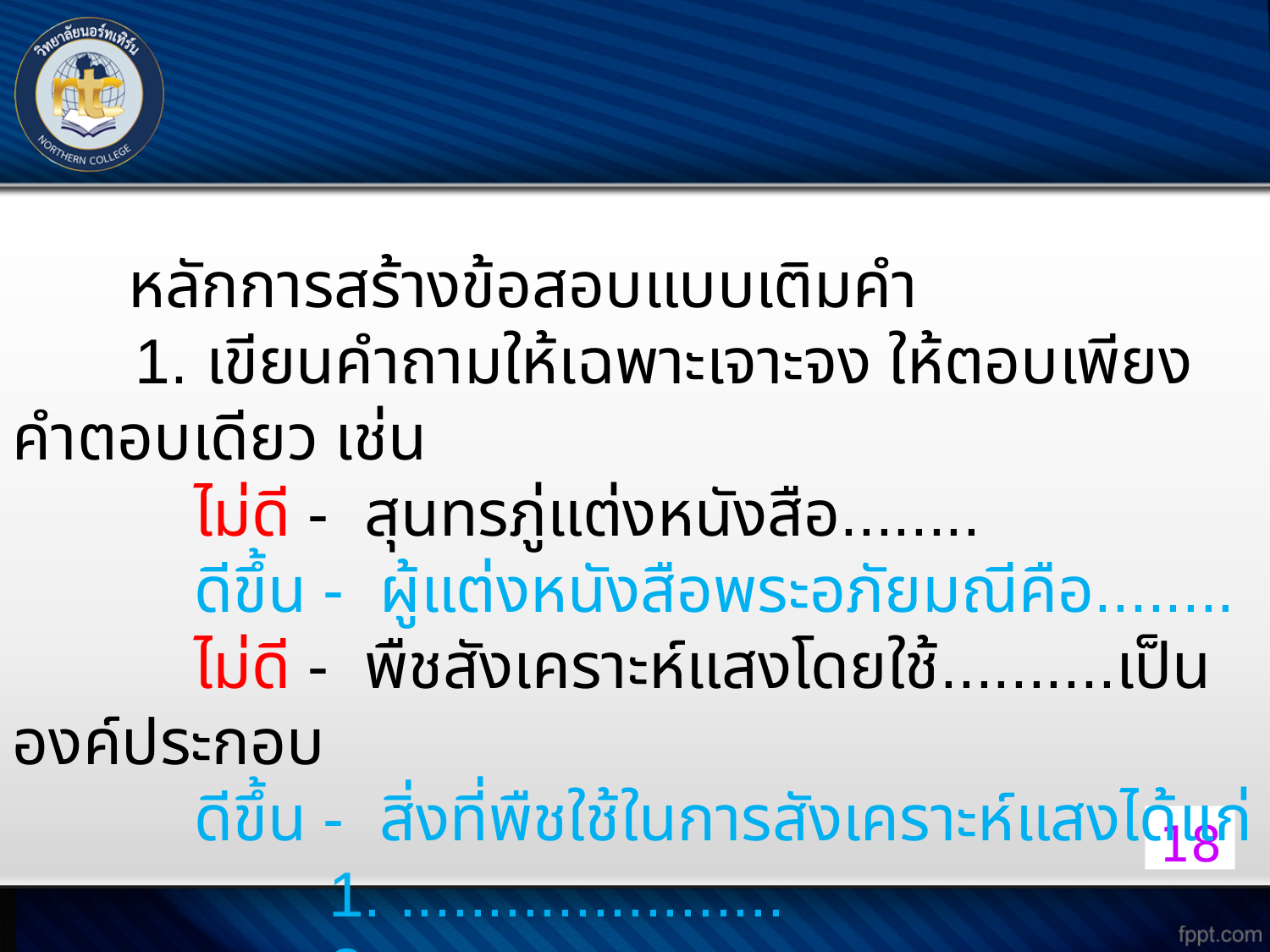

หลักการสร้างข้อสอบแบบเติมคำ
       1. เขียนคำถามให้เฉพาะเจาะจง ให้ตอบเพียงคำตอบเดียว เช่น
           ไม่ดี -  สุนทรภู่แต่งหนังสือ........
           ดีขึ้น -  ผู้แต่งหนังสือพระอภัยมณีคือ........
           ไม่ดี -  พืชสังเคราะห์แสงโดยใช้..........เป็นองค์ประกอบ
           ดีขึ้น -  สิ่งที่พืชใช้ในการสังเคราะห์แสงได้แก่
                  1. ......................
                  2. ......................
18